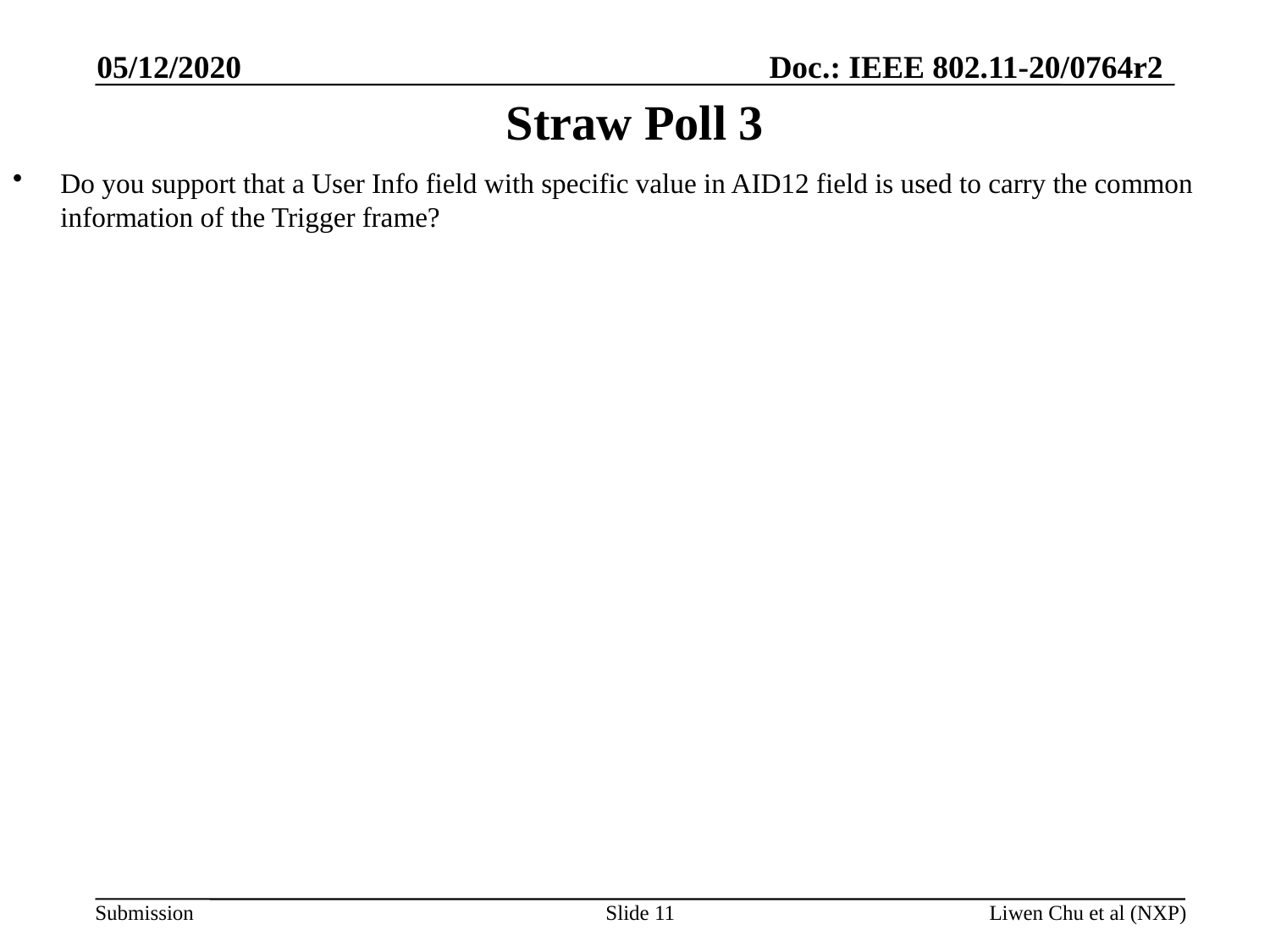

05/12/2020
# Straw Poll 3
Do you support that a User Info field with specific value in AID12 field is used to carry the common information of the Trigger frame?
Slide 11
Liwen Chu et al (NXP)